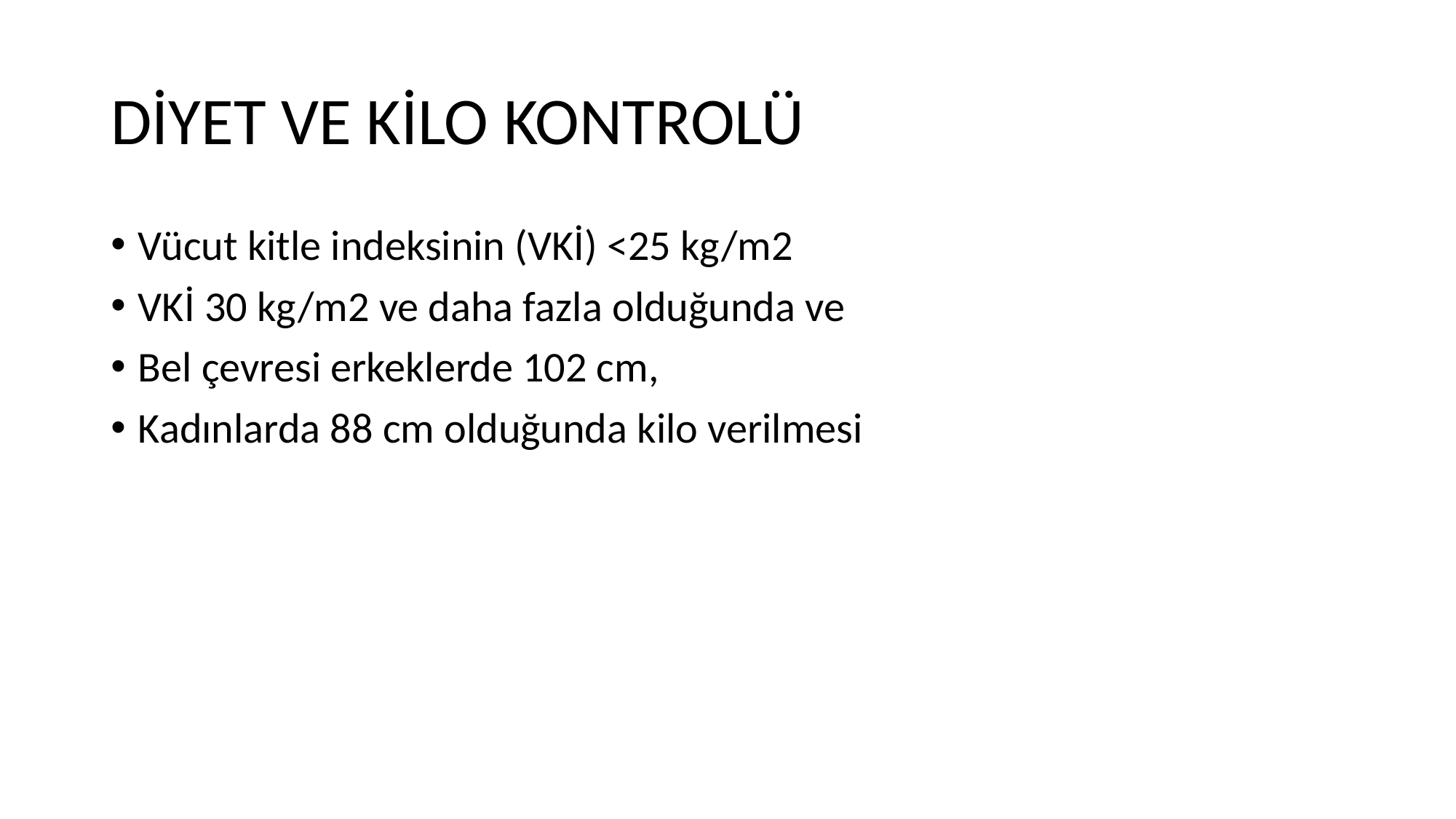

# DİYET VE KİLO KONTROLÜ
Vücut kitle indeksinin (VKİ) <25 kg/m2
VKİ 30 kg/m2 ve daha fazla olduğunda ve
Bel çevresi erkeklerde 102 cm,
Kadınlarda 88 cm olduğunda kilo verilmesi